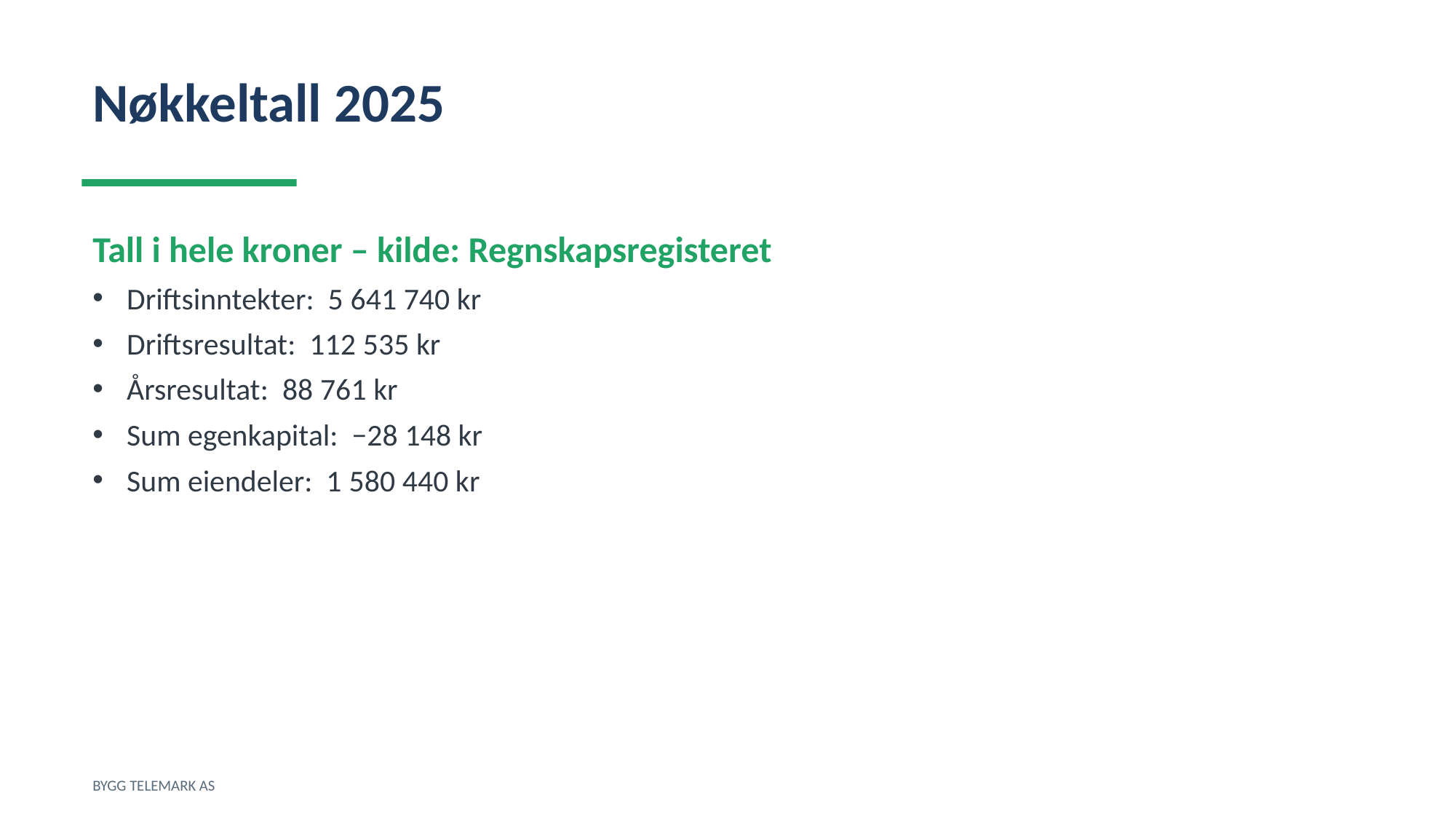

Nøkkeltall 2025

Tall i hele kroner – kilde: Regnskapsregisteret
Driftsinntekter:  5 641 740 kr
Driftsresultat:  112 535 kr
Årsresultat:  88 761 kr
Sum egenkapital:  −28 148 kr
Sum eiendeler:  1 580 440 kr
BYGG TELEMARK AS